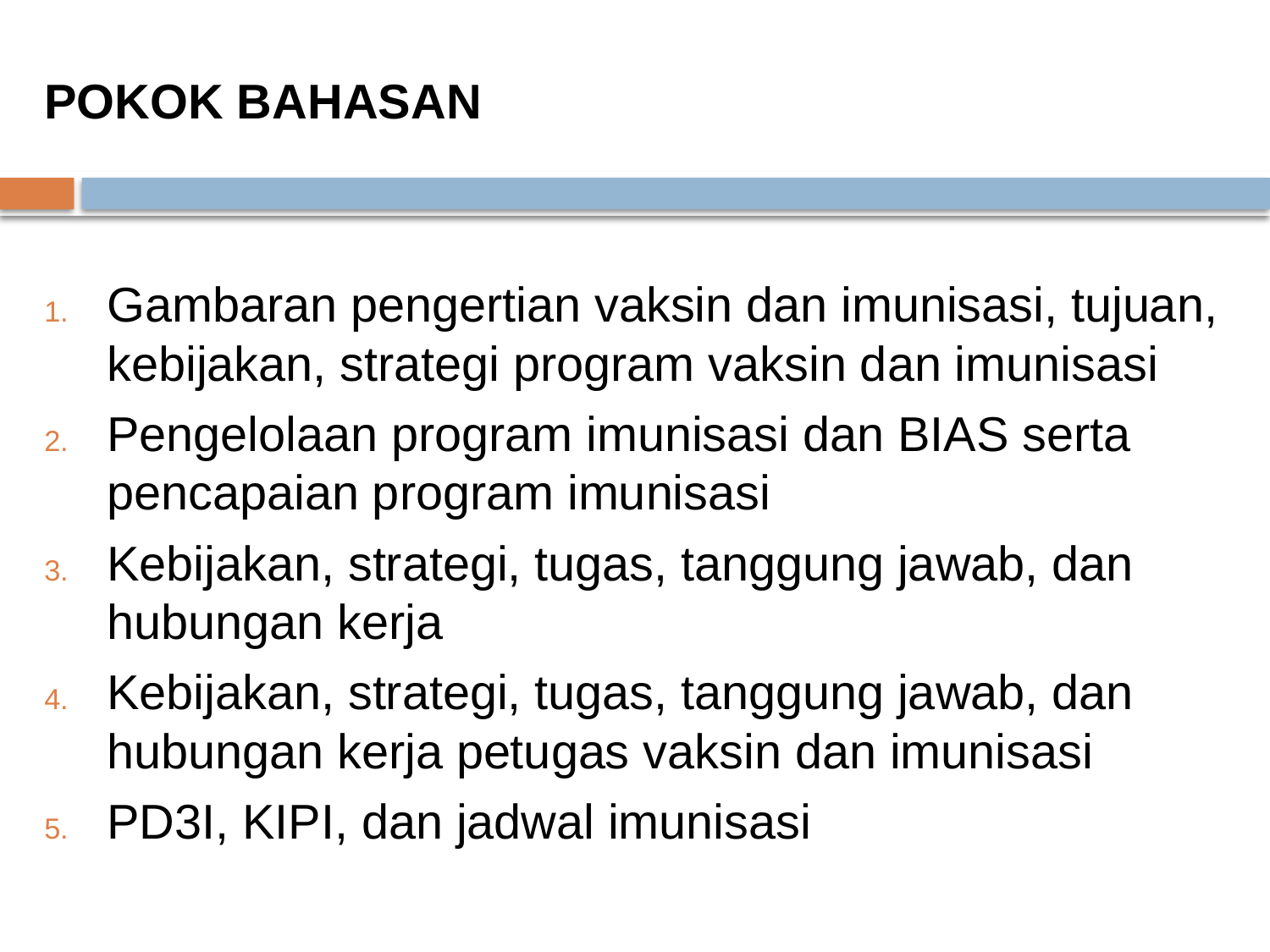

POKOK BAHASAN

Gambaran pengertian vaksin dan imunisasi, tujuan, kebijakan, strategi program vaksin dan imunisasi
Pengelolaan program imunisasi dan BIAS serta pencapaian program imunisasi
Kebijakan, strategi, tugas, tanggung jawab, dan hubungan kerja
Kebijakan, strategi, tugas, tanggung jawab, dan hubungan kerja petugas vaksin dan imunisasi
PD3I, KIPI, dan jadwal imunisasi